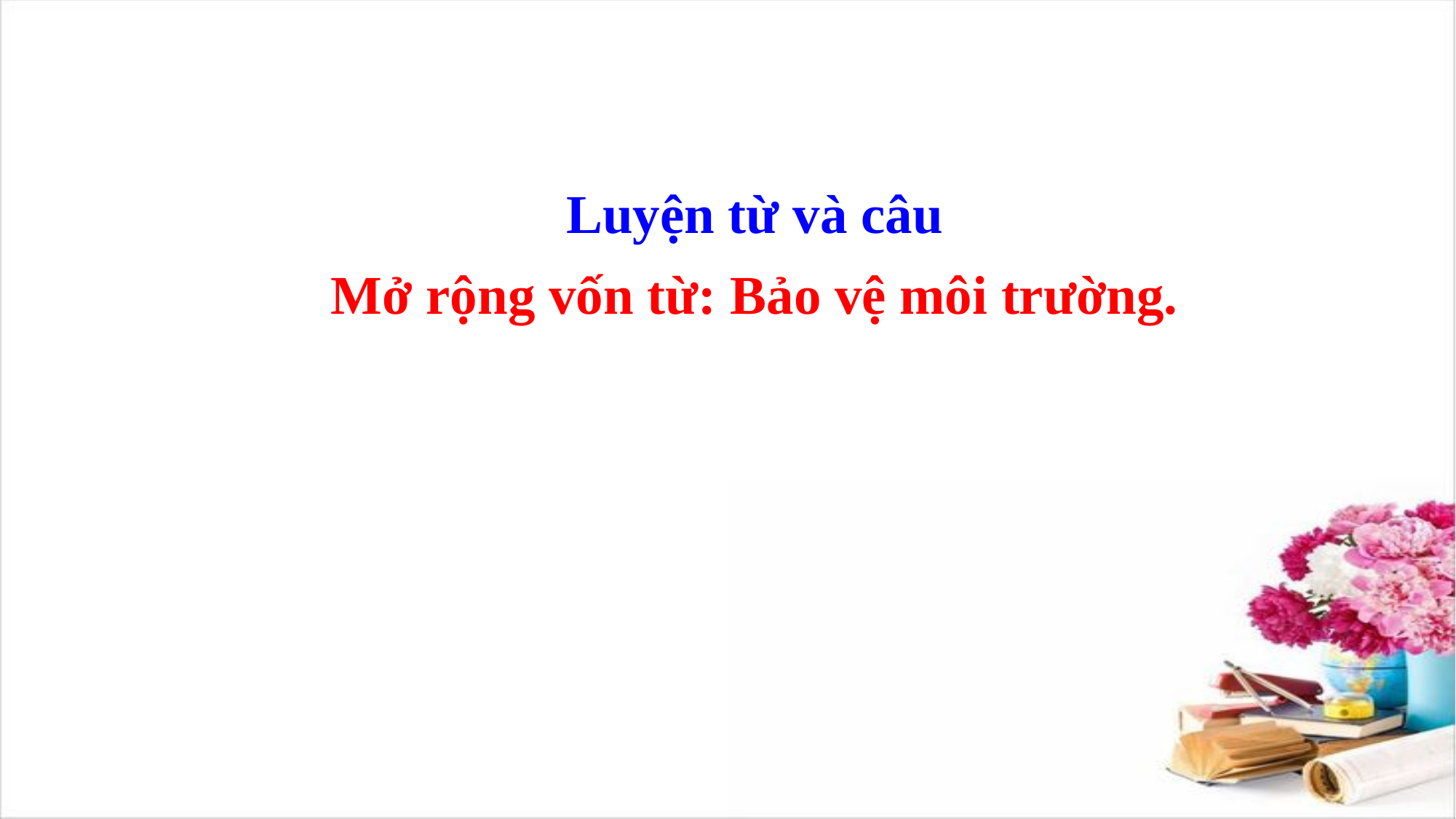

Luyện từ và câu
Mở rộng vốn từ: Bảo vệ môi trường.